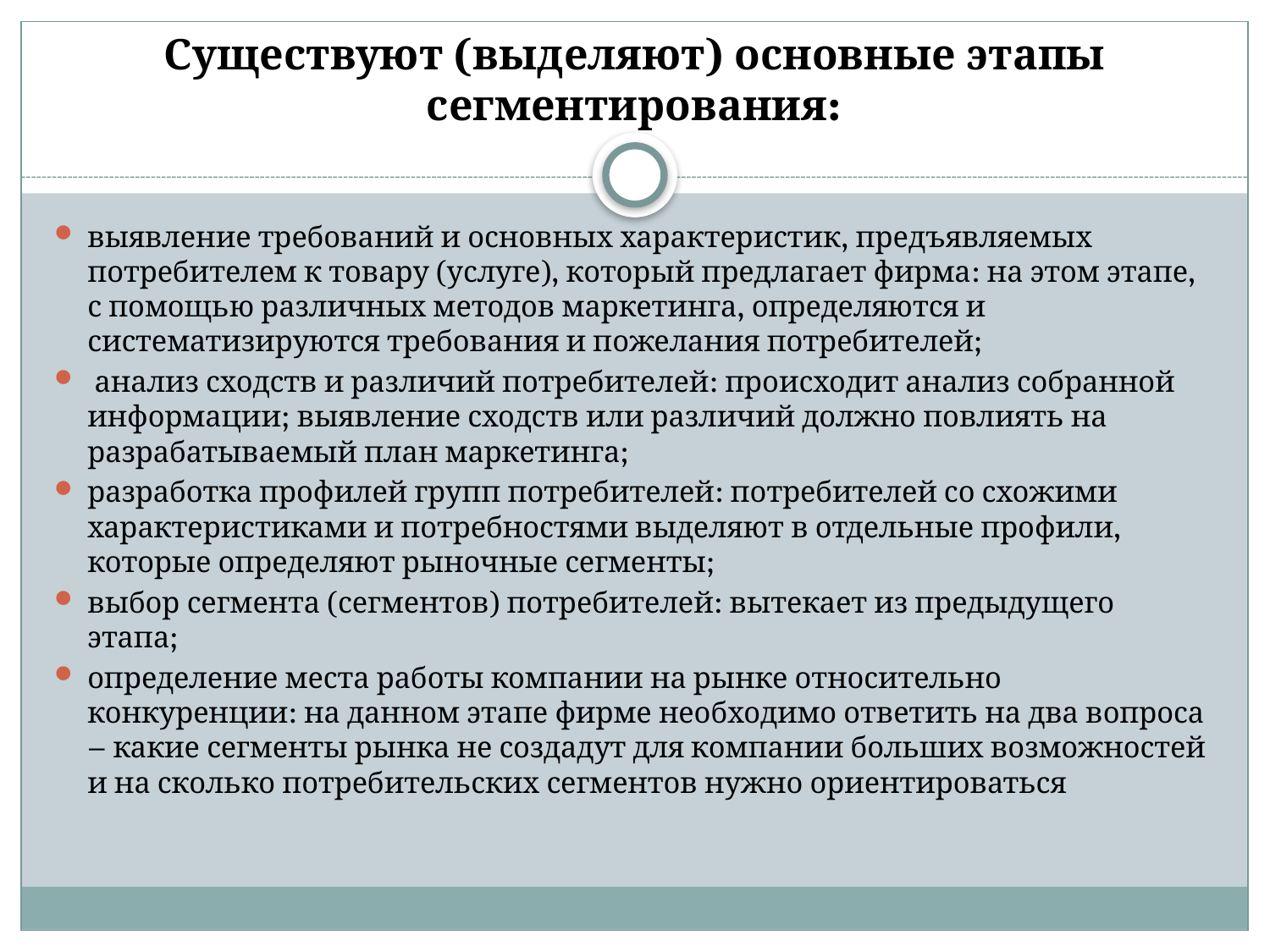

# Существуют (выделяют) основные этапы сегментирования:
выявление требований и основных характеристик, предъявляемых потребителем к товару (услуге), который предлагает фирма: на этом этапе, с помощью различных методов маркетинга, определяются и систематизируются требования и пожелания потребителей;
 анализ сходств и различий потребителей: происходит анализ собранной информации; выявление сходств или различий должно повлиять на разрабатываемый план маркетинга;
разработка профилей групп потребителей: потребителей со схожими характеристиками и потребностями выделяют в отдельные профили, которые определяют рыночные сегменты;
выбор сегмента (сегментов) потребителей: вытекает из предыдущего этапа;
определение места работы компании на рынке относительно конкуренции: на данном этапе фирме необходимо ответить на два вопроса – какие сегменты рынка не создадут для компании больших возможностей и на сколько потребительских сегментов нужно ориентироваться